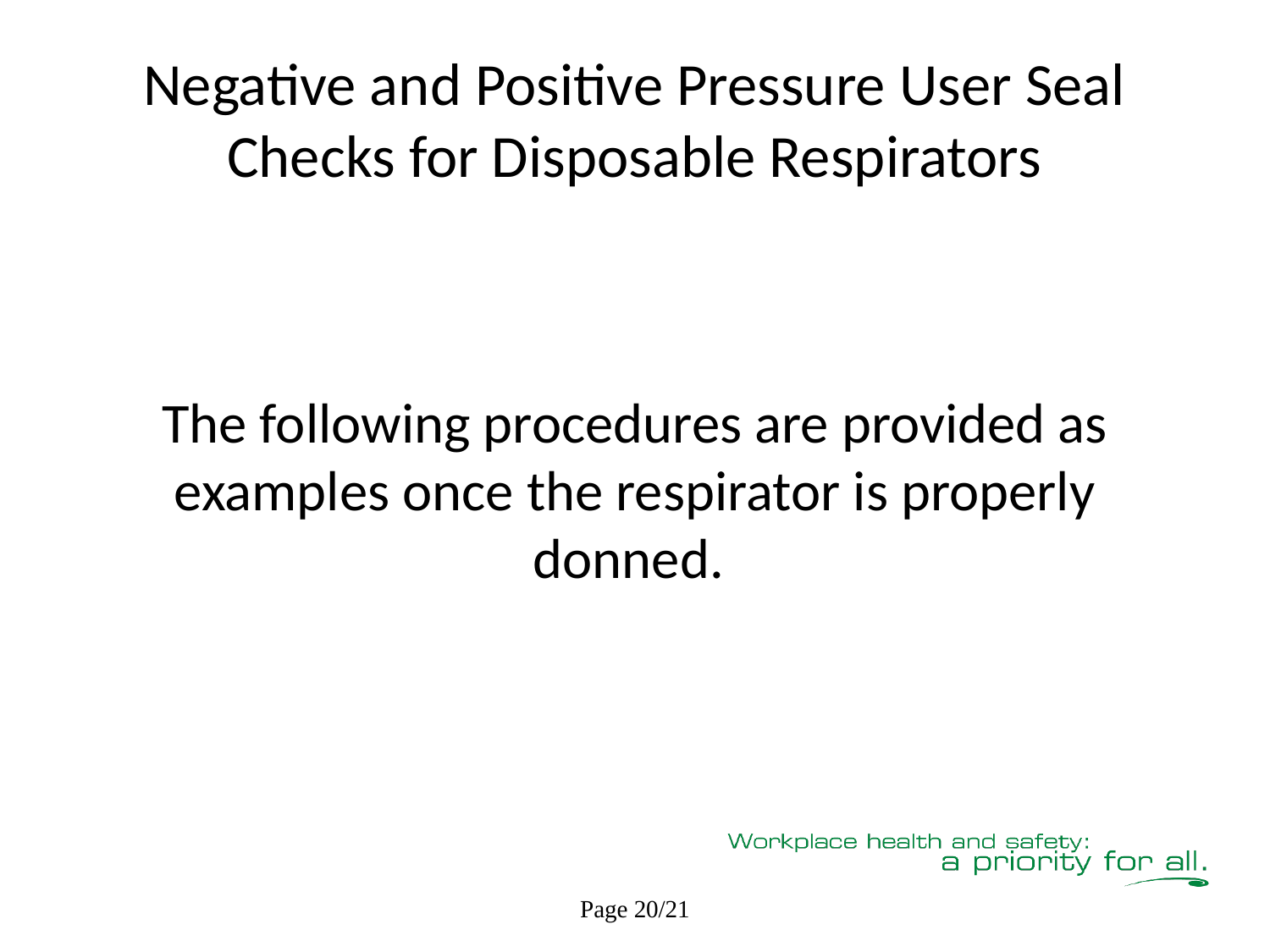

# Negative and Positive Pressure User Seal Checks for Disposable Respirators

The following procedures are provided as examples once the respirator is properly donned.
Page 20/21